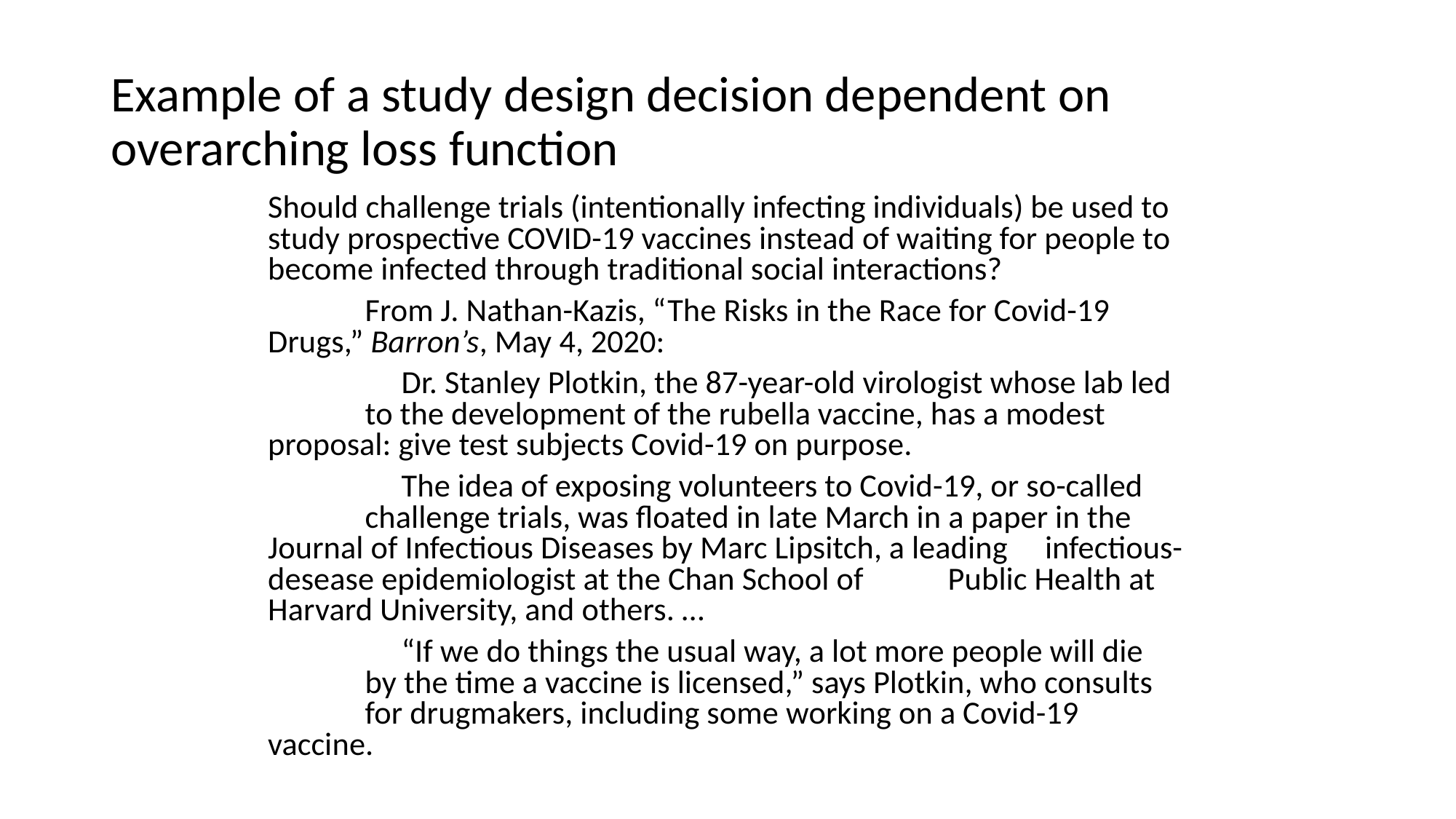

# Example of a study design decision dependent on overarching loss function
Should challenge trials (intentionally infecting individuals) be used to study prospective COVID-19 vaccines instead of waiting for people to become infected through traditional social interactions?
	From J. Nathan-Kazis, “The Risks in the Race for Covid-19 	Drugs,” Barron’s, May 4, 2020:
	     Dr. Stanley Plotkin, the 87-year-old virologist whose lab led 	to the development of the rubella vaccine, has a modest 	proposal: give test subjects Covid-19 on purpose.
	     The idea of exposing volunteers to Covid-19, or so-called 	challenge trials, was floated in late March in a paper in the 	Journal of Infectious Diseases by Marc Lipsitch, a leading 	infectious-desease epidemiologist at the Chan School of 	Public Health at Harvard University, and others. …
	     “If we do things the usual way, a lot more people will die 	by the time a vaccine is licensed,” says Plotkin, who consults 	for drugmakers, including some working on a Covid-19 	vaccine.